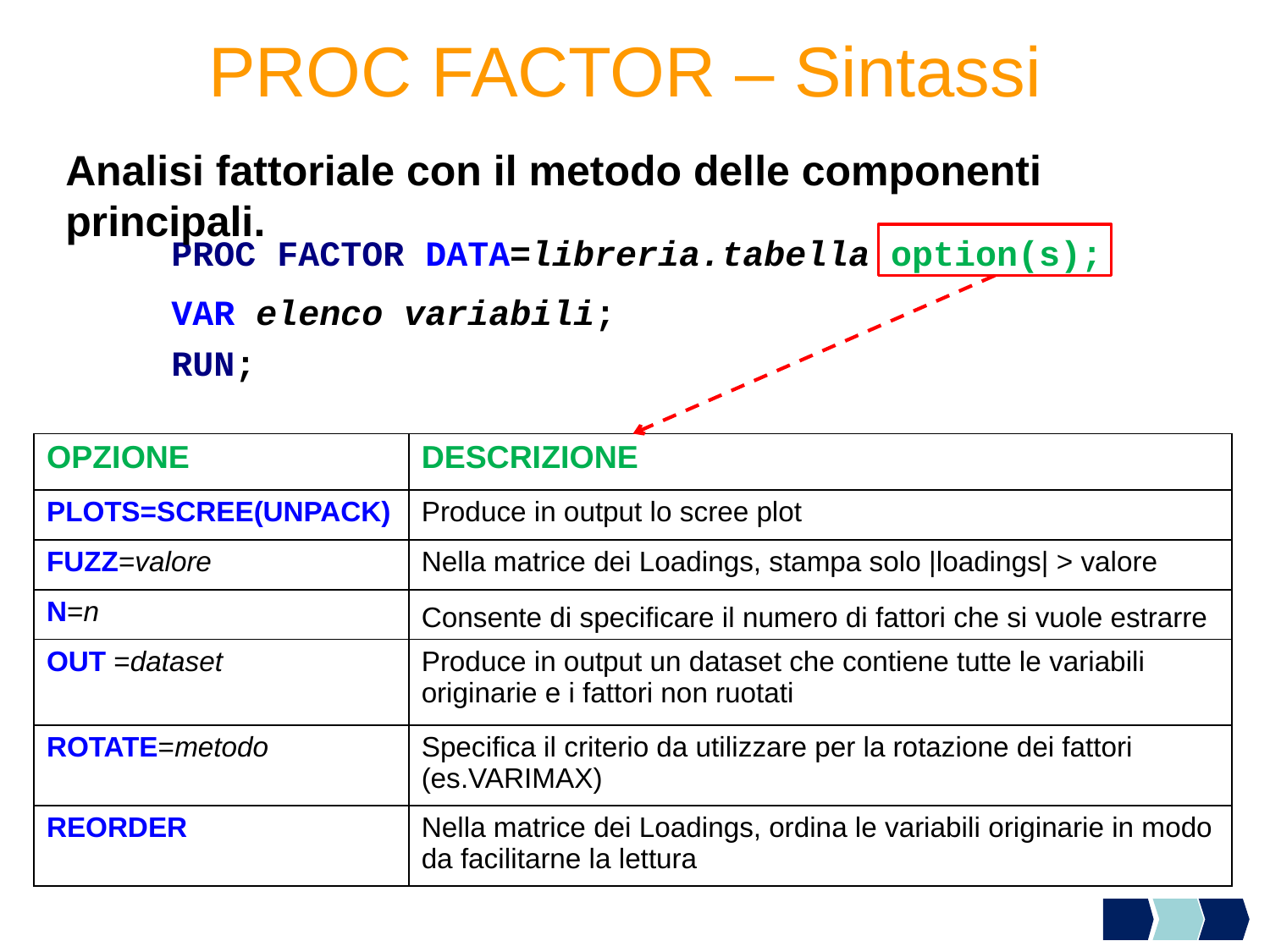

# PROC FACTOR – Sintassi
Analisi fattoriale con il metodo delle componenti principali.
PROC FACTOR DATA=libreria.tabella option(s);
VAR elenco variabili;

RUN;

| OPZIONE | DESCRIZIONE |
| --- | --- |
| PLOTS=SCREE(UNPACK) | Produce in output lo scree plot |
| FUZZ=valore | Nella matrice dei Loadings, stampa solo |loadings| > valore |
| N=n | Consente di specificare il numero di fattori che si vuole estrarre |
| OUT =dataset | Produce in output un dataset che contiene tutte le variabili originarie e i fattori non ruotati |
| ROTATE=metodo | Specifica il criterio da utilizzare per la rotazione dei fattori (es.VARIMAX) |
| REORDER | Nella matrice dei Loadings, ordina le variabili originarie in modo da facilitarne la lettura |